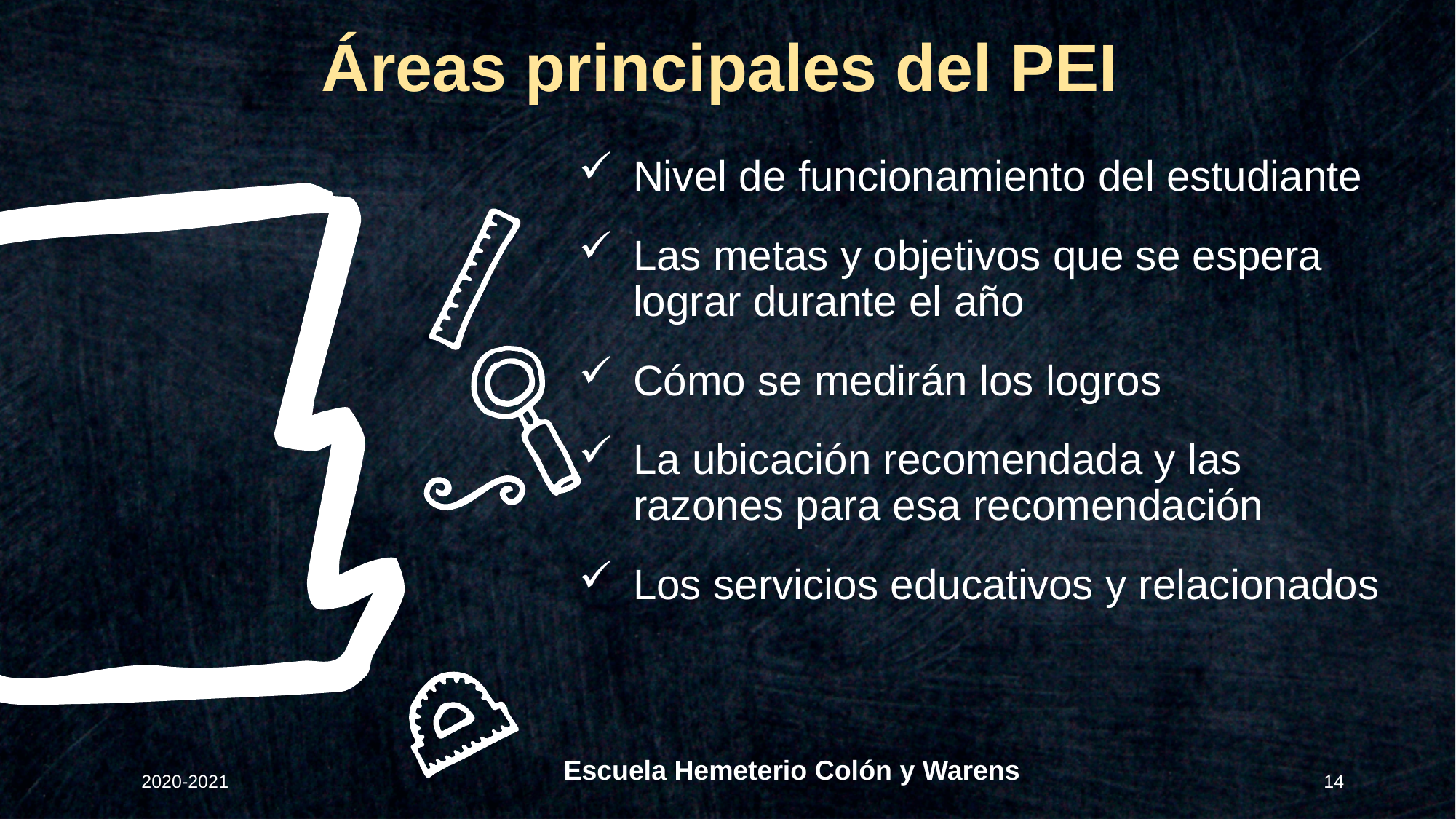

# Áreas principales del PEI
Nivel de funcionamiento del estudiante
Las metas y objetivos que se espera lograr durante el año
Cómo se medirán los logros
La ubicación recomendada y las razones para esa recomendación
Los servicios educativos y relacionados

2020-2021
14
Escuela Hemeterio Colón y Warens